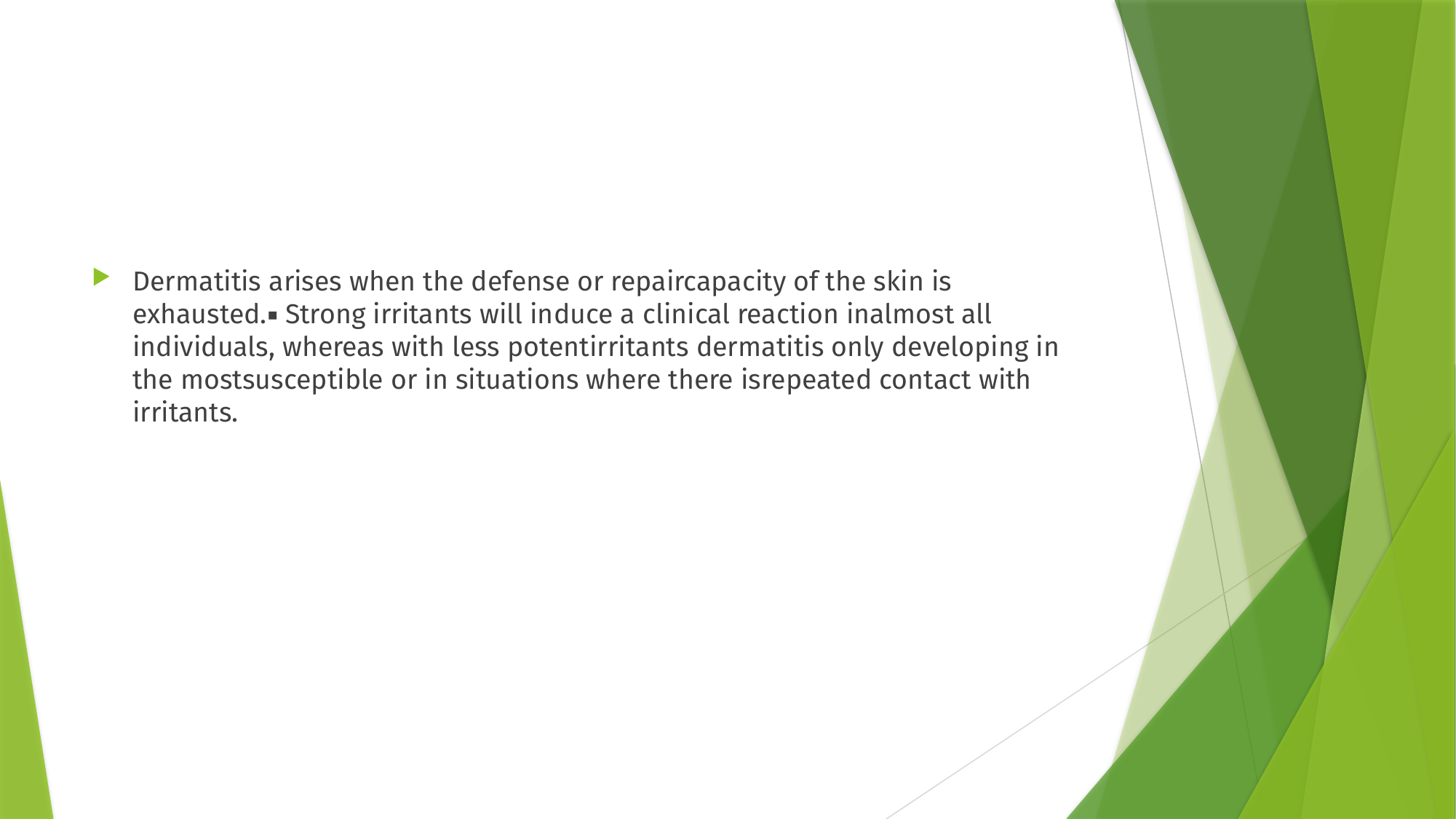

#
Dermatitis arises when the defense or repaircapacity of the skin is exhausted.▪ Strong irritants will induce a clinical reaction inalmost all individuals, whereas with less potentirritants dermatitis only developing in the mostsusceptible or in situations where there isrepeated contact with irritants.